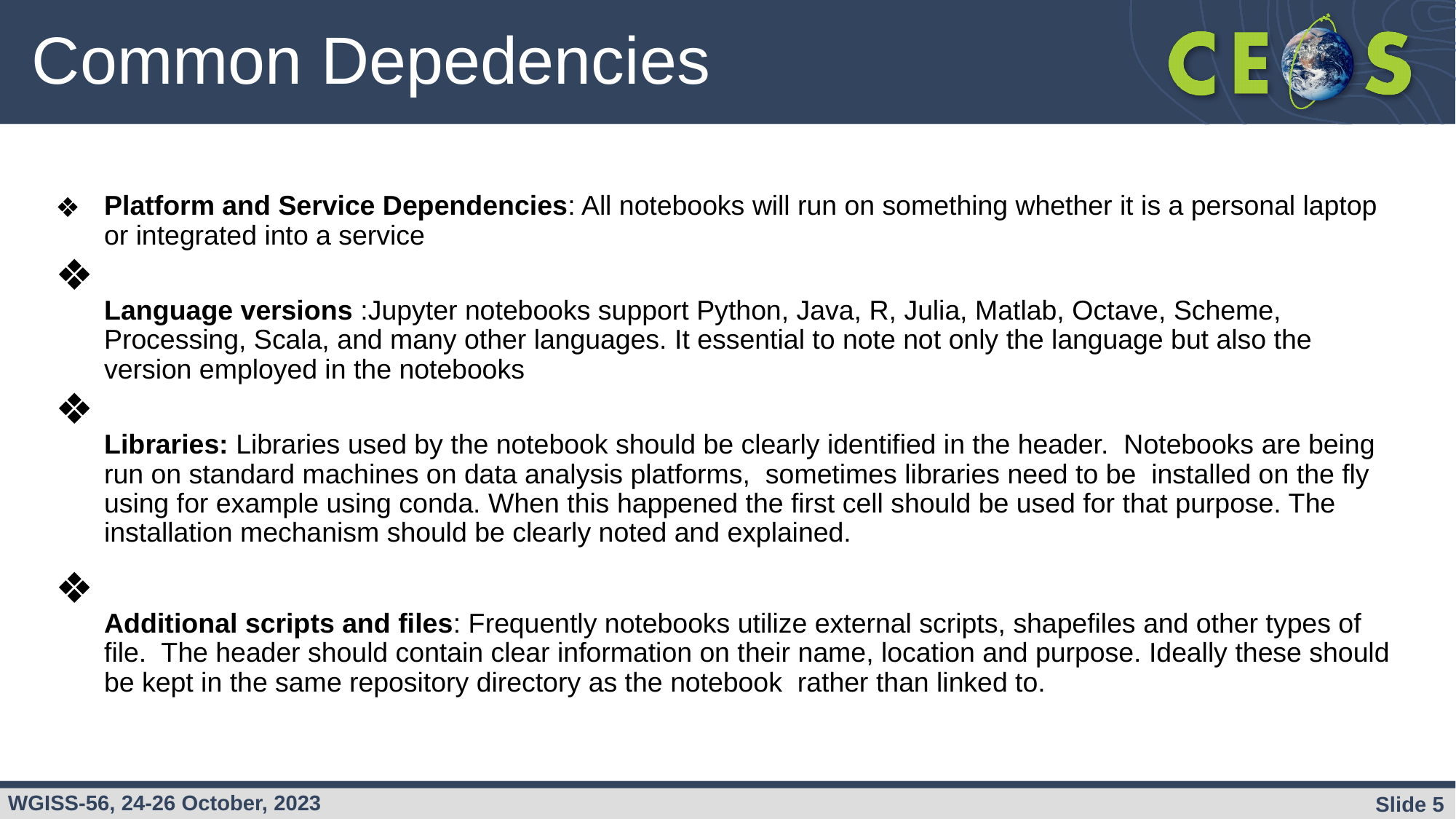

# Common Depedencies
Platform and Service Dependencies: All notebooks will run on something whether it is a personal laptop or integrated into a service
Language versions :Jupyter notebooks support Python, Java, R, Julia, Matlab, Octave, Scheme, Processing, Scala, and many other languages. It essential to note not only the language but also the version employed in the notebooks
Libraries: Libraries used by the notebook should be clearly identified in the header.  Notebooks are being run on standard machines on data analysis platforms,  sometimes libraries need to be  installed on the fly using for example using conda. When this happened the first cell should be used for that purpose. The installation mechanism should be clearly noted and explained.
Additional scripts and files: Frequently notebooks utilize external scripts, shapefiles and other types of file.  The header should contain clear information on their name, location and purpose. Ideally these should be kept in the same repository directory as the notebook  rather than linked to.